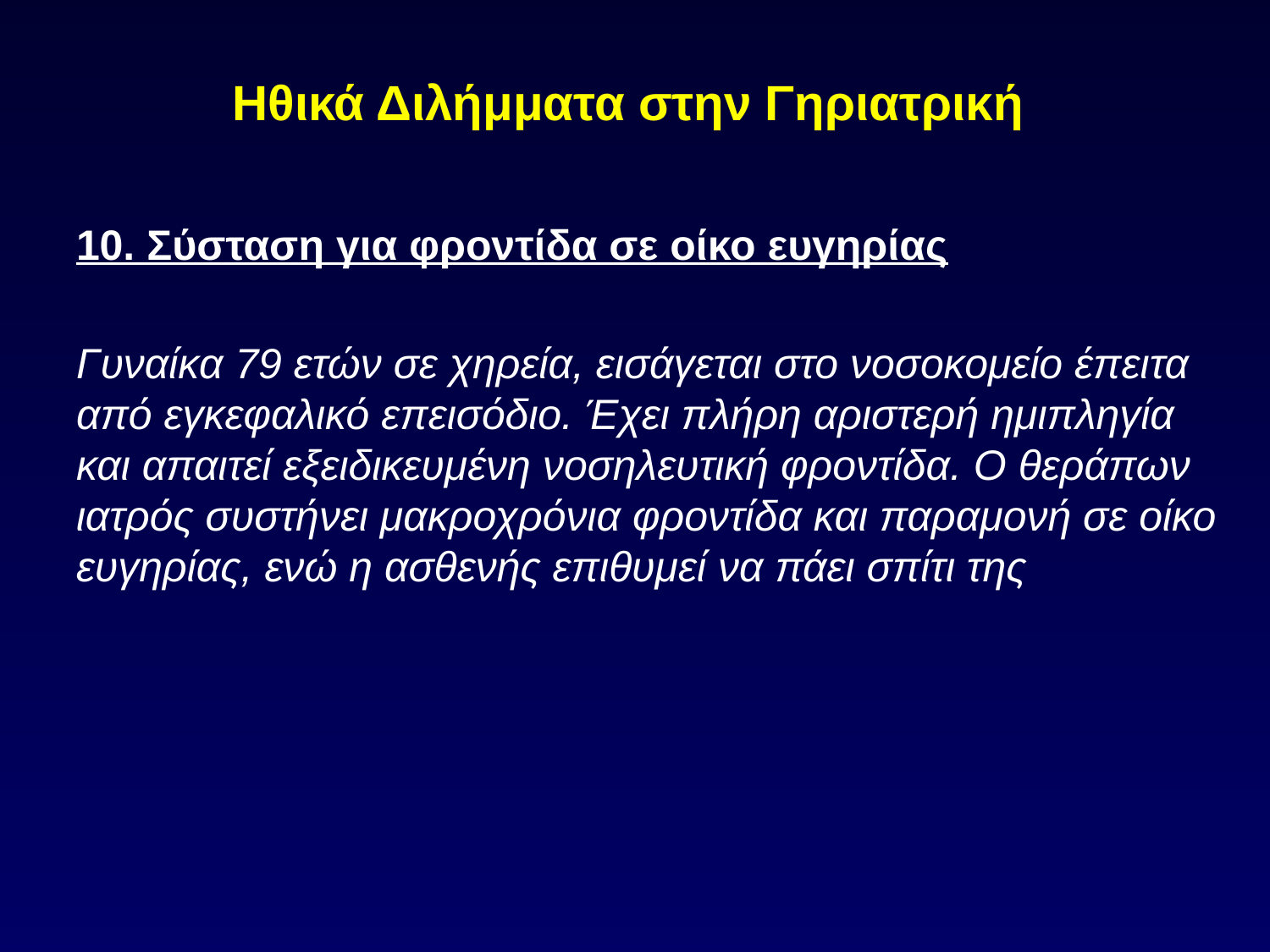

# Ηθικά Διλήμματα στην Γηριατρική
10. Σύσταση για φροντίδα σε οίκο ευγηρίας

Γυναίκα 79 ετών σε χηρεία, εισάγεται στο νοσοκομείο έπειτα από εγκεφαλικό επεισόδιο. Έχει πλήρη αριστερή ημιπληγία και απαιτεί εξειδικευμένη νοσηλευτική φροντίδα. Ο θεράπων ιατρός συστήνει μακροχρόνια φροντίδα και παραμονή σε οίκο ευγηρίας, ενώ η ασθενής επιθυμεί να πάει σπίτι της